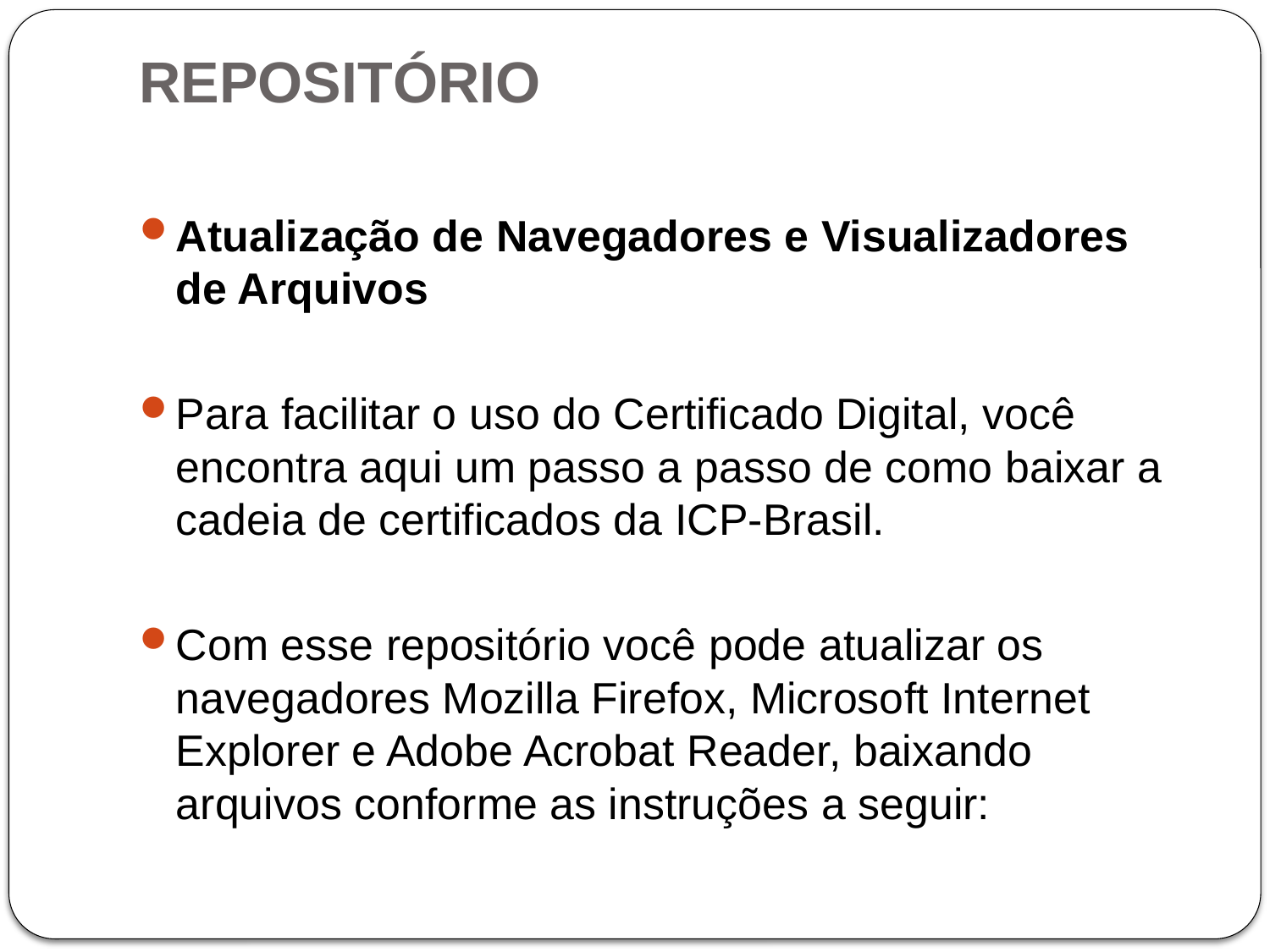

# REPOSITÓRIO
Atualização de Navegadores e Visualizadores de Arquivos

Para facilitar o uso do Certificado Digital, você encontra aqui um passo a passo de como baixar a cadeia de certificados da ICP-Brasil.

Com esse repositório você pode atualizar os navegadores Mozilla Firefox, Microsoft Internet Explorer e Adobe Acrobat Reader, baixando arquivos conforme as instruções a seguir: